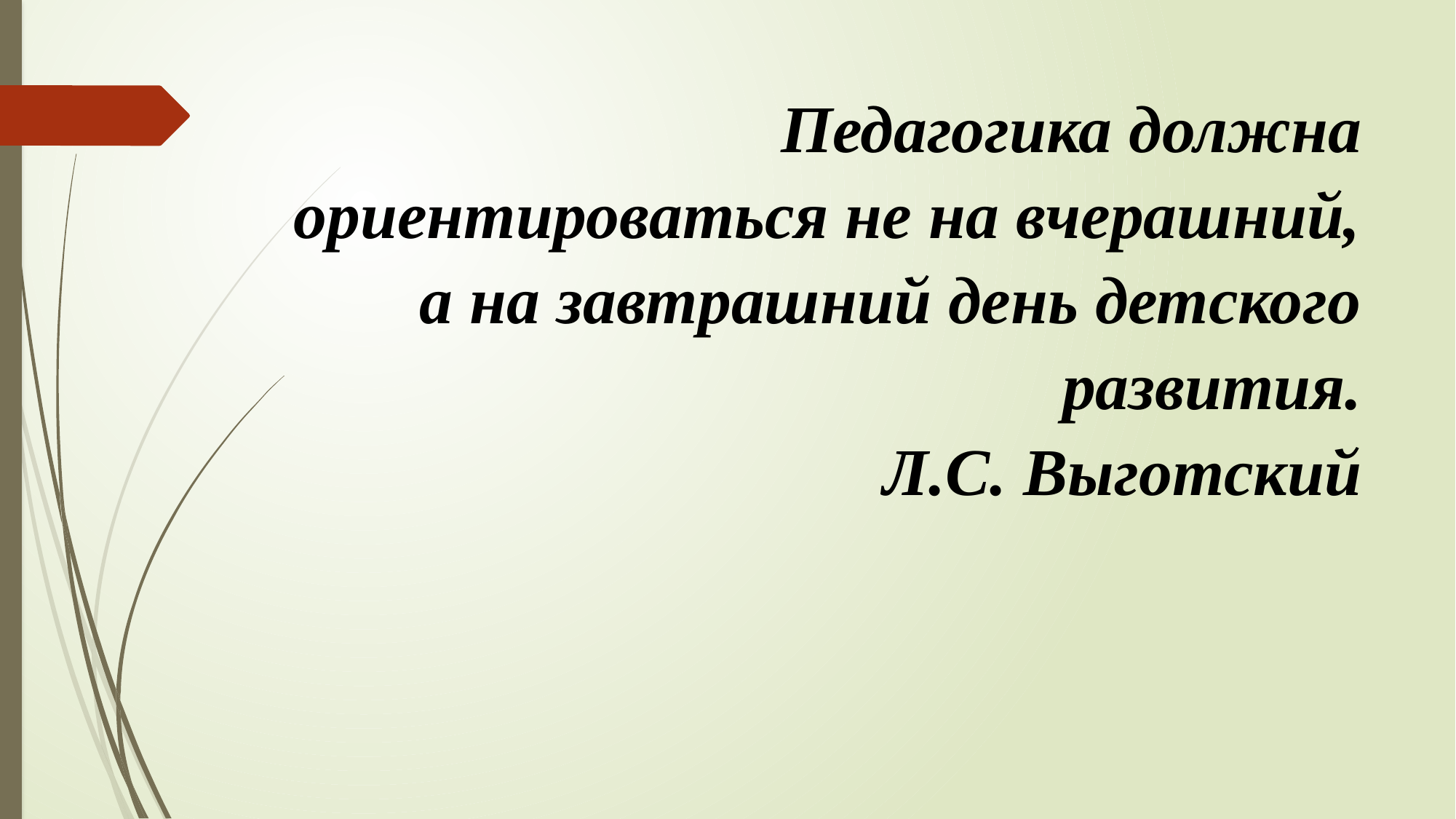

# Педагогика должна ориентироваться не на вчерашний, а на завтрашний день детского развития. Л.С. Выготский